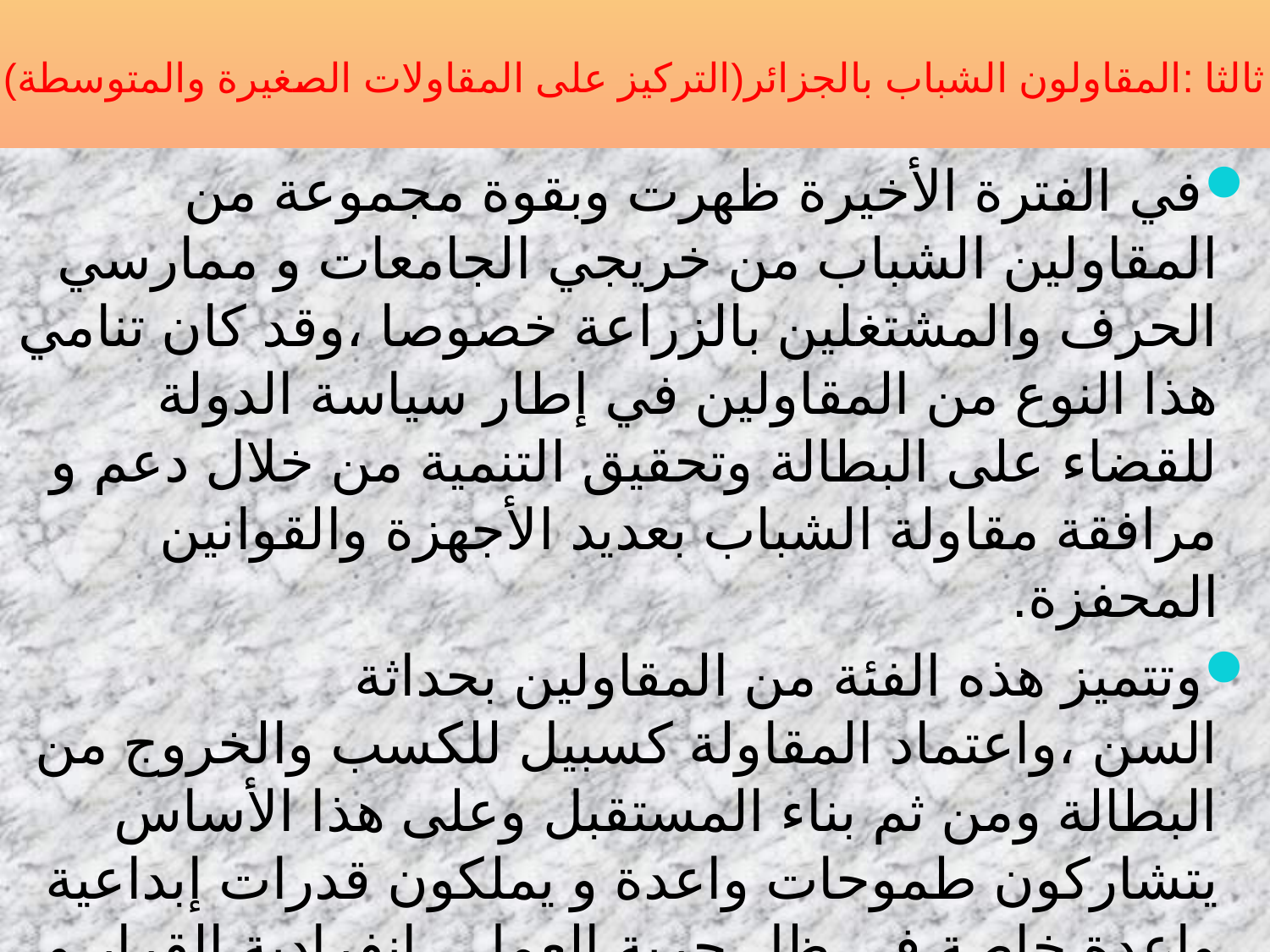

# ثالثا :المقاولون الشباب بالجزائر(التركيز على المقاولات الصغيرة والمتوسطة)
في الفترة الأخيرة ظهرت وبقوة مجموعة من المقاولين الشباب من خريجي الجامعات و ممارسي الحرف والمشتغلين بالزراعة خصوصا ،وقد كان تنامي هذا النوع من المقاولين في إطار سياسة الدولة للقضاء على البطالة وتحقيق التنمية من خلال دعم و مرافقة مقاولة الشباب بعديد الأجهزة والقوانين المحفزة.
وتتميز هذه الفئة من المقاولين بحداثة السن ،واعتماد المقاولة كسبيل للكسب والخروج من البطالة ومن ثم بناء المستقبل وعلى هذا الأساس يتشاركون طموحات واعدة و يملكون قدرات إبداعية واعدة خاصة في ظل حرية العمل , إنفرادية القرار و الملكية الخاصة التي توفرها لهم المقاولة الصغيرة